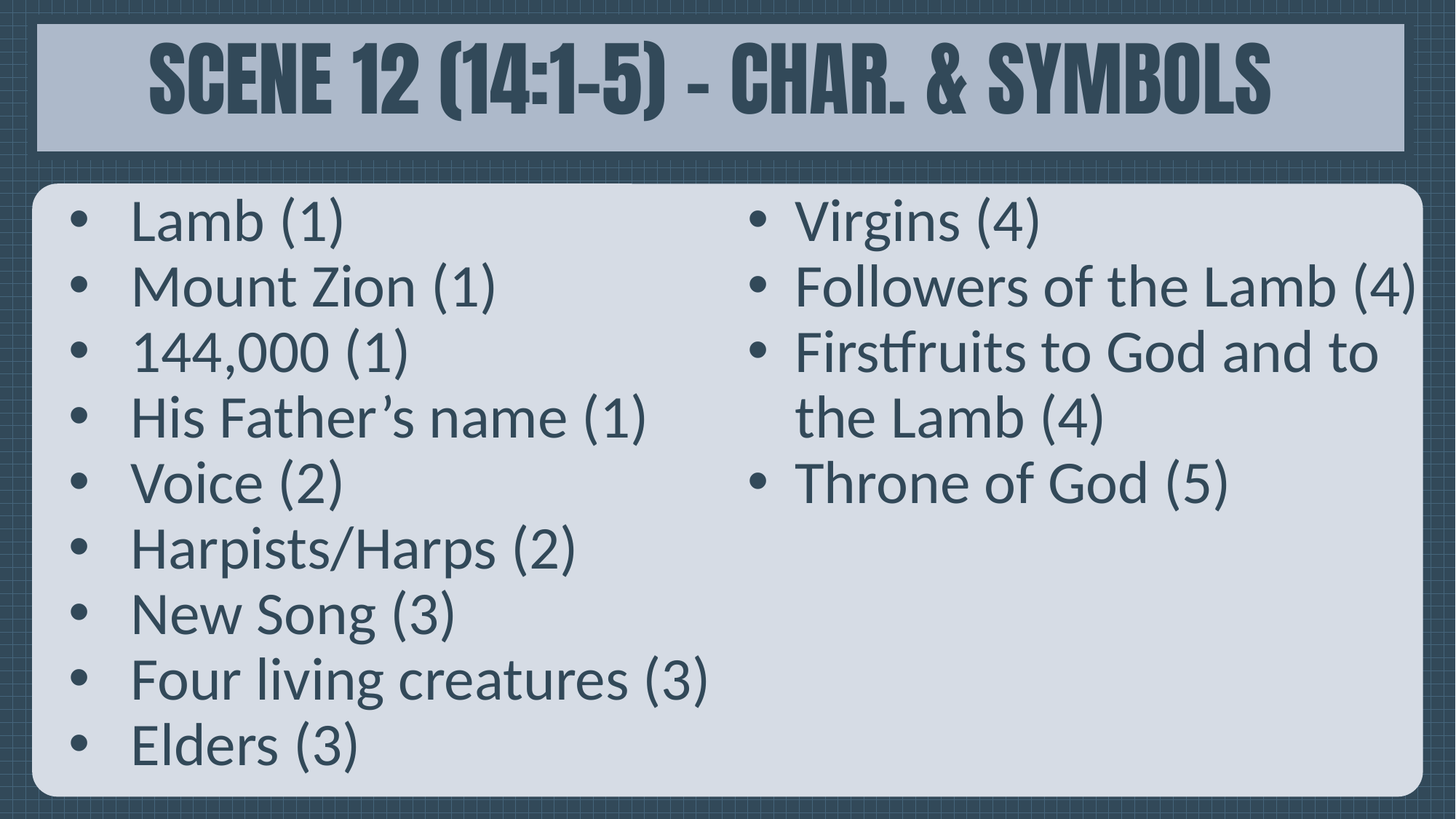

# Scene 12 (14:1-5) – Char. & Symbols

Lamb (1)
Mount Zion (1)
144,000 (1)
His Father’s name (1)
Voice (2)
Harpists/Harps (2)
New Song (3)
Four living creatures (3)
Elders (3)

Virgins (4)
Followers of the Lamb (4)
Firstfruits to God and to the Lamb (4)
Throne of God (5)